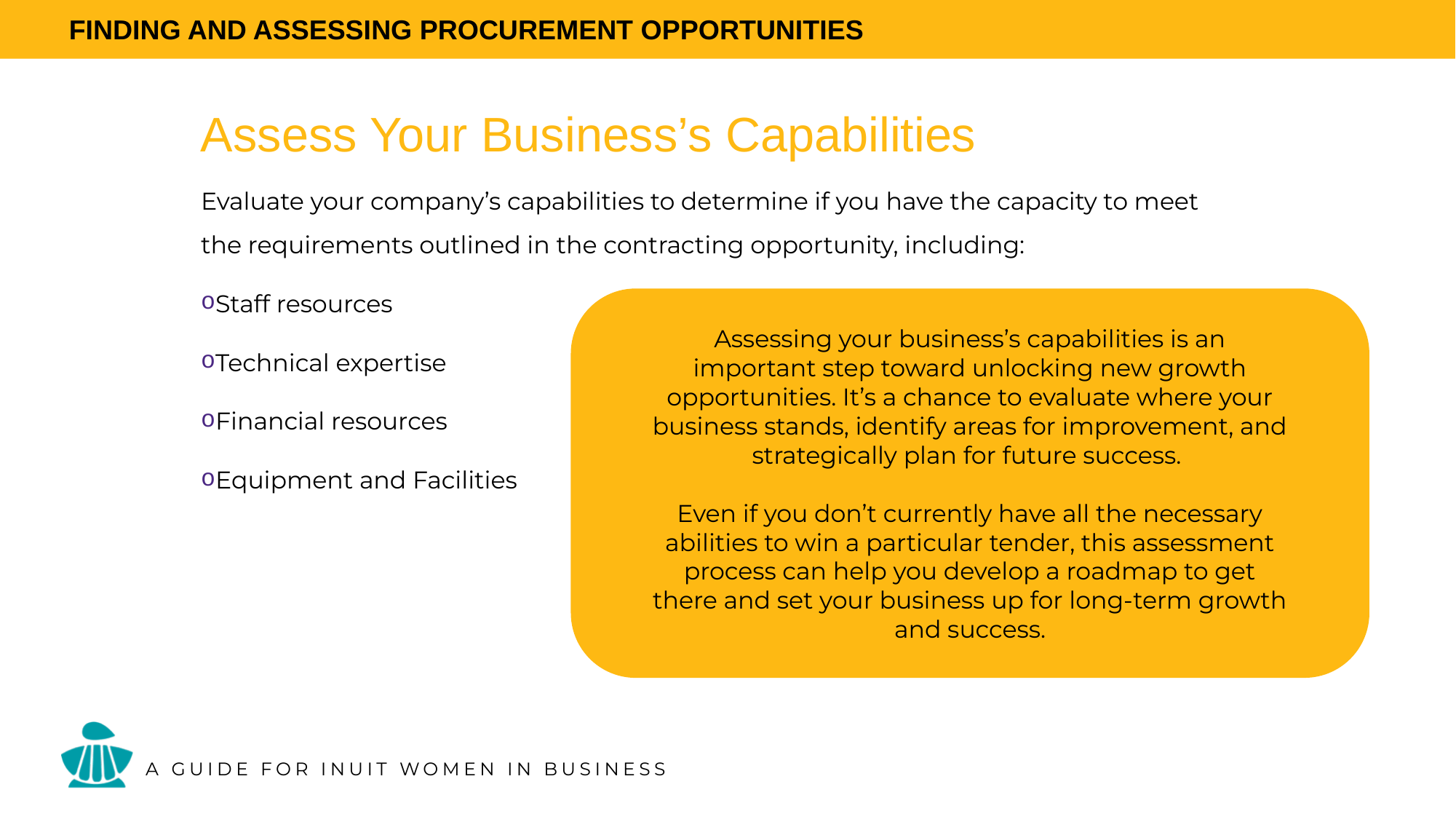

# Assess Your Business’s Capabilities
Evaluate your company’s capabilities to determine if you have the capacity to meet the requirements outlined in the contracting opportunity, including:
Staff resources
Technical expertise
Financial resources
Equipment and Facilities
Assessing your business’s capabilities is an important step toward unlocking new growth opportunities. It’s a chance to evaluate where your business stands, identify areas for improvement, and strategically plan for future success.

Even if you don’t currently have all the necessary abilities to win a particular tender, this assessment process can help you develop a roadmap to get there and set your business up for long-term growth and success.